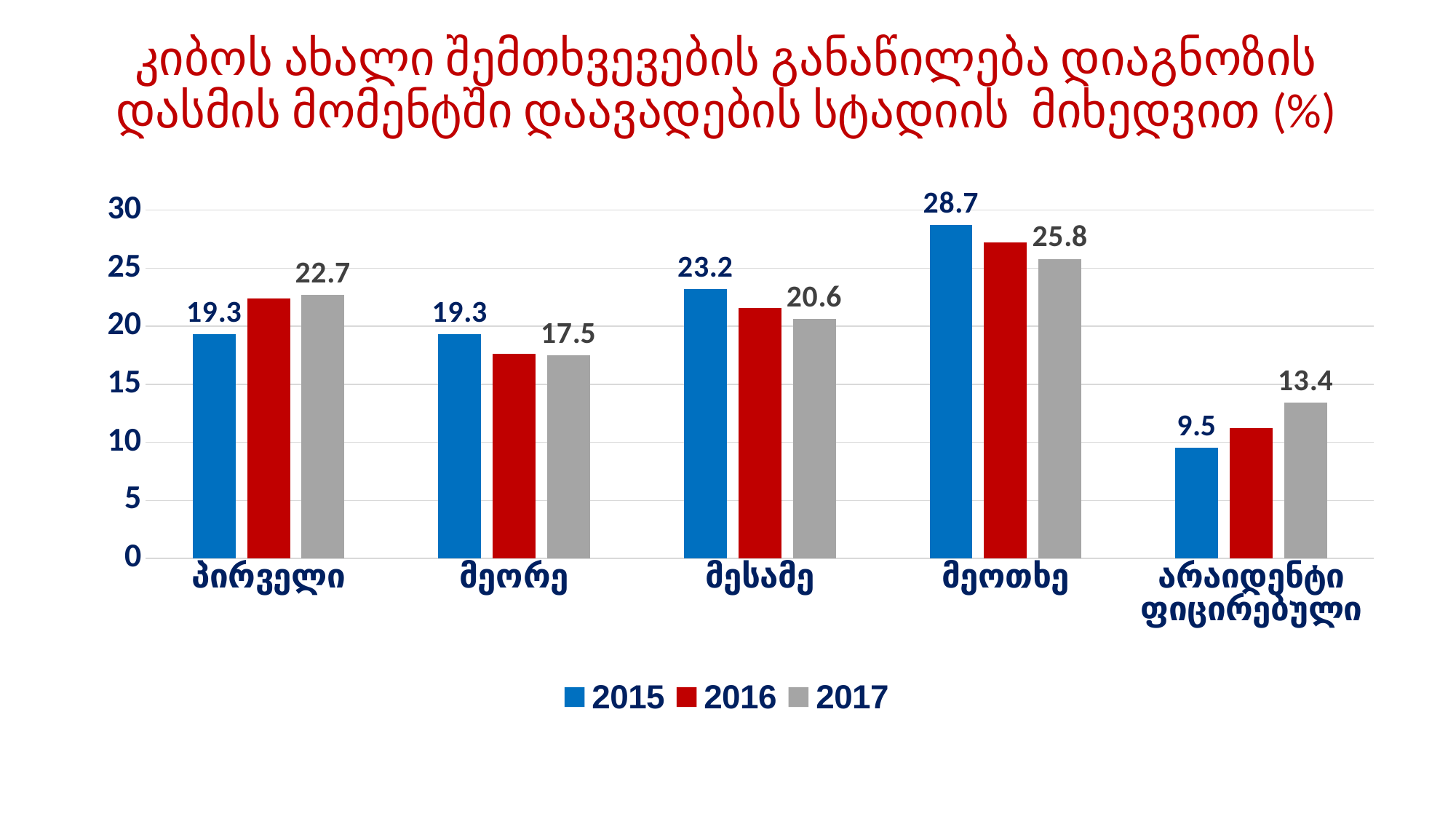

# კიბოს ახალი შემთხვევების განაწილება დიაგნოზის დასმის მომენტში დაავადების სტადიის  მიხედვით (%)

### Chart

| Category | 2015 | 2016 | 2017 |
|---|---|---|---|
| პირველი | 19.3 | 22.4 | 22.7 |
| მეორე | 19.3 | 17.6 | 17.5 |
| მესამე | 23.2 | 21.6 | 20.6 |
| მეოთხე | 28.7 | 27.2 | 25.8 |
| არაიდენტი ფიცირებული | 9.5 | 11.2 | 13.4 |